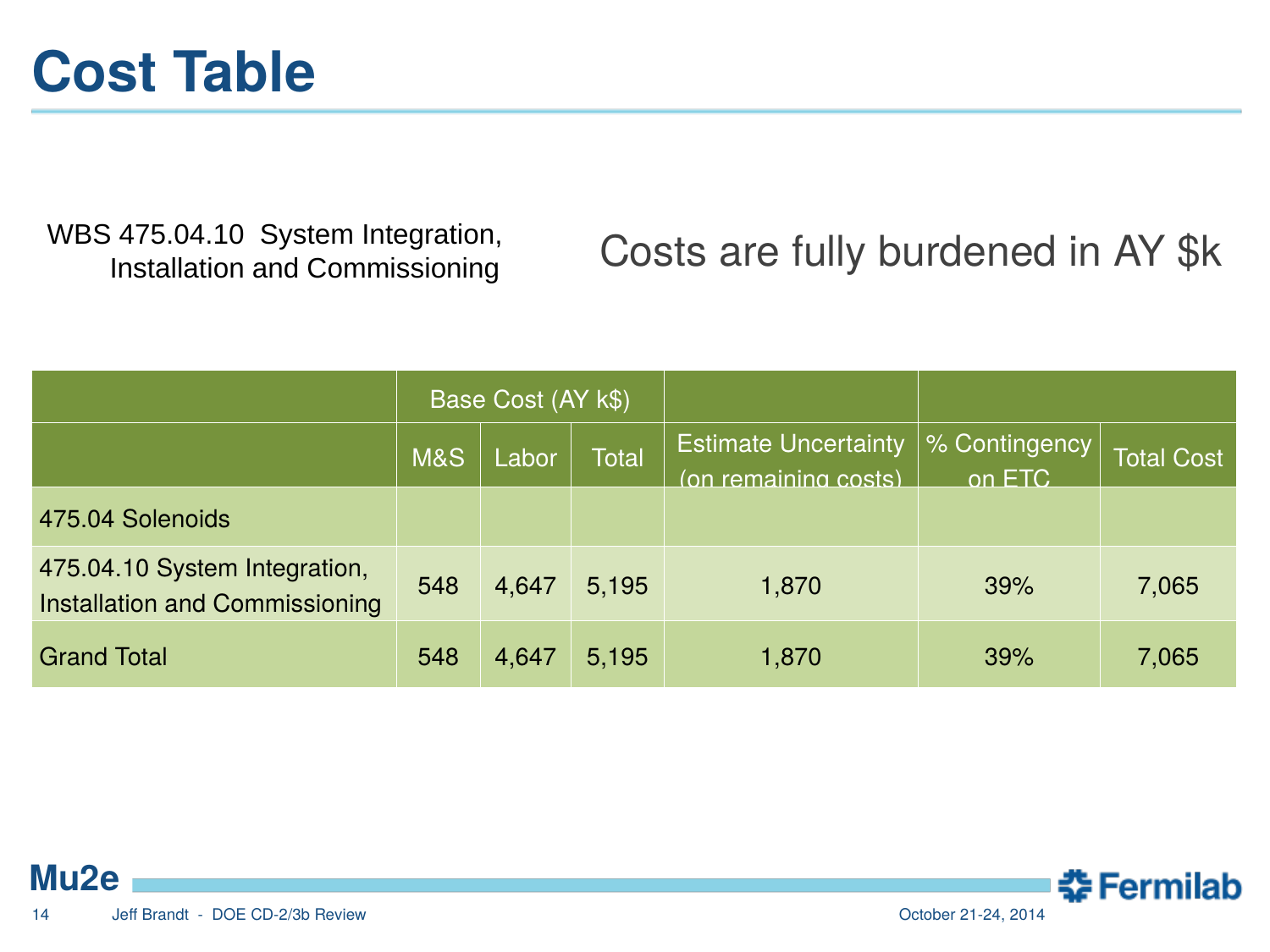

# Cost Table
WBS 475.04.10  System Integration,
        Installation and Commissioning
Costs are fully burdened in AY $k
|  | Base Cost (AY k$) |  |  |  |  |  |
| --- | --- | --- | --- | --- | --- | --- |
|  | M&S | Labor | Total | Estimate Uncertainty (on remaining costs) | % Contingency on ETC | Total Cost |
| 475.04 Solenoids |  |  |  |  |  |  |
| 475.04.10 System Integration, Installation and Commissioning | 548 | 4,647 | 5,195 | 1,870 | 39% | 7,065 |
| Grand Total | 548 | 4,647 | 5,195 | 1,870 | 39% | 7,065 |
14
Jeff Brandt  -  DOE CD-2/3b Review
October 21-24, 2014